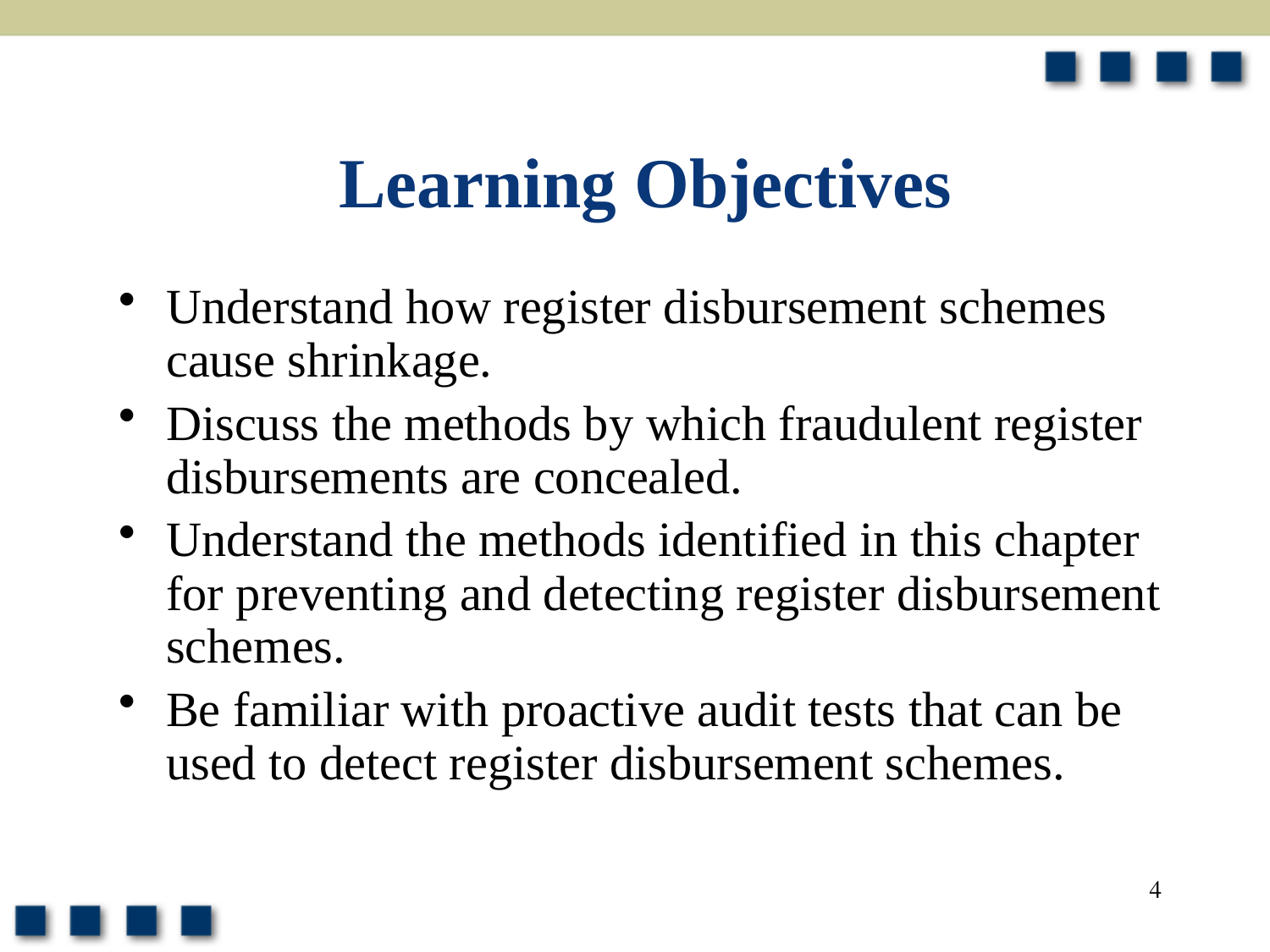

# Learning Objectives
Understand how register disbursement schemes cause shrinkage.
Discuss the methods by which fraudulent register disbursements are concealed.
Understand the methods identified in this chapter for preventing and detecting register disbursement schemes.
Be familiar with proactive audit tests that can be used to detect register disbursement schemes.

4